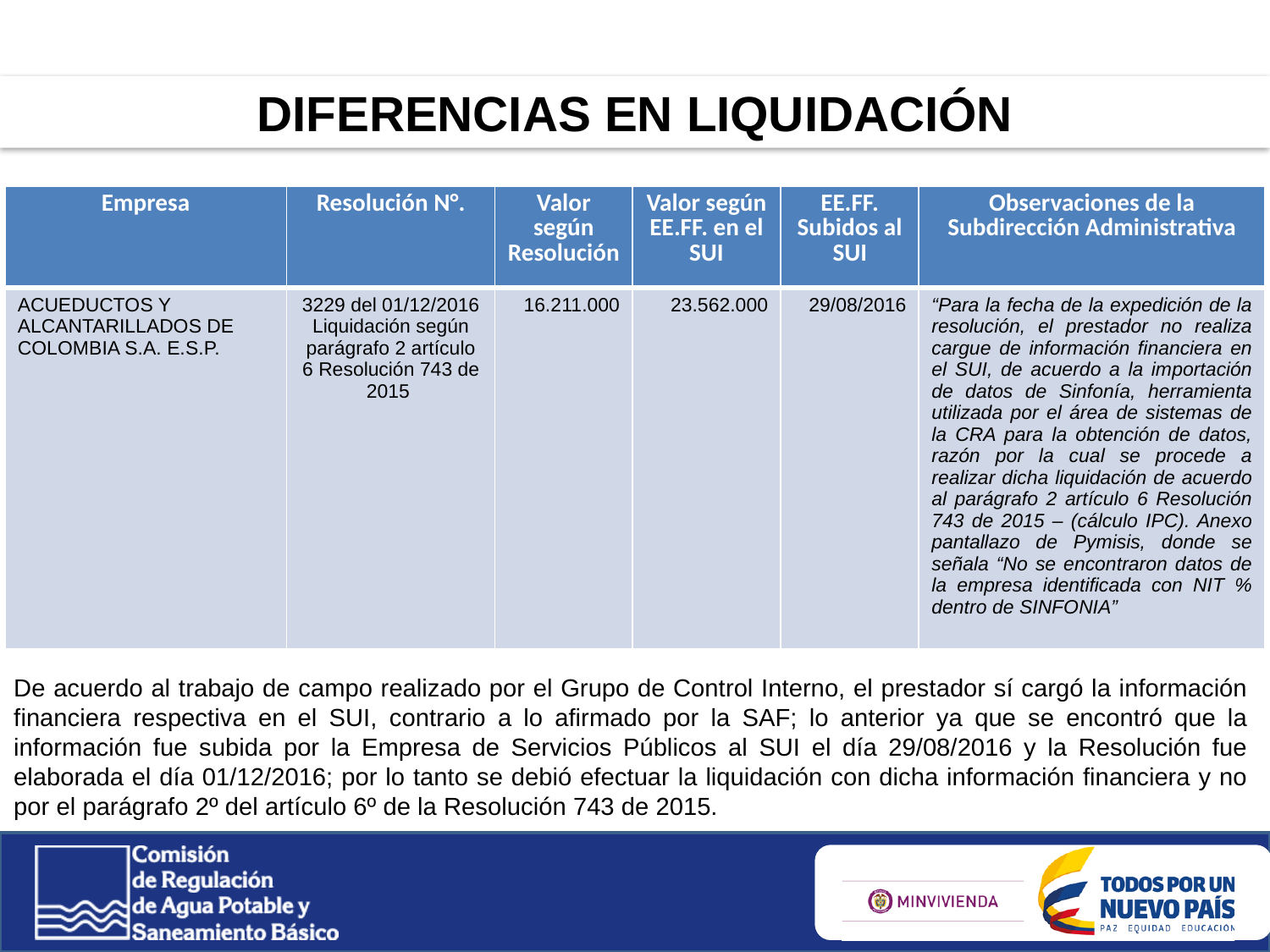

DIFERENCIAS EN LIQUIDACIÓN
| Empresa | Resolución N°. | Valor según Resolución | Valor según EE.FF. en el SUI | EE.FF. Subidos al SUI | Observaciones de la Subdirección Administrativa |
| --- | --- | --- | --- | --- | --- |
| ACUEDUCTOS Y ALCANTARILLADOS DE COLOMBIA S.A. E.S.P. | 3229 del 01/12/2016 Liquidación según parágrafo 2 artículo 6 Resolución 743 de 2015 | 16.211.000 | 23.562.000 | 29/08/2016 | “Para la fecha de la expedición de la resolución, el prestador no realiza cargue de información financiera en el SUI, de acuerdo a la importación de datos de Sinfonía, herramienta utilizada por el área de sistemas de la CRA para la obtención de datos, razón por la cual se procede a realizar dicha liquidación de acuerdo al parágrafo 2 artículo 6 Resolución 743 de 2015 – (cálculo IPC). Anexo pantallazo de Pymisis, donde se señala “No se encontraron datos de la empresa identificada con NIT % dentro de SINFONIA” |
De acuerdo al trabajo de campo realizado por el Grupo de Control Interno, el prestador sí cargó la información financiera respectiva en el SUI, contrario a lo afirmado por la SAF; lo anterior ya que se encontró que la información fue subida por la Empresa de Servicios Públicos al SUI el día 29/08/2016 y la Resolución fue elaborada el día 01/12/2016; por lo tanto se debió efectuar la liquidación con dicha información financiera y no por el parágrafo 2º del artículo 6º de la Resolución 743 de 2015.